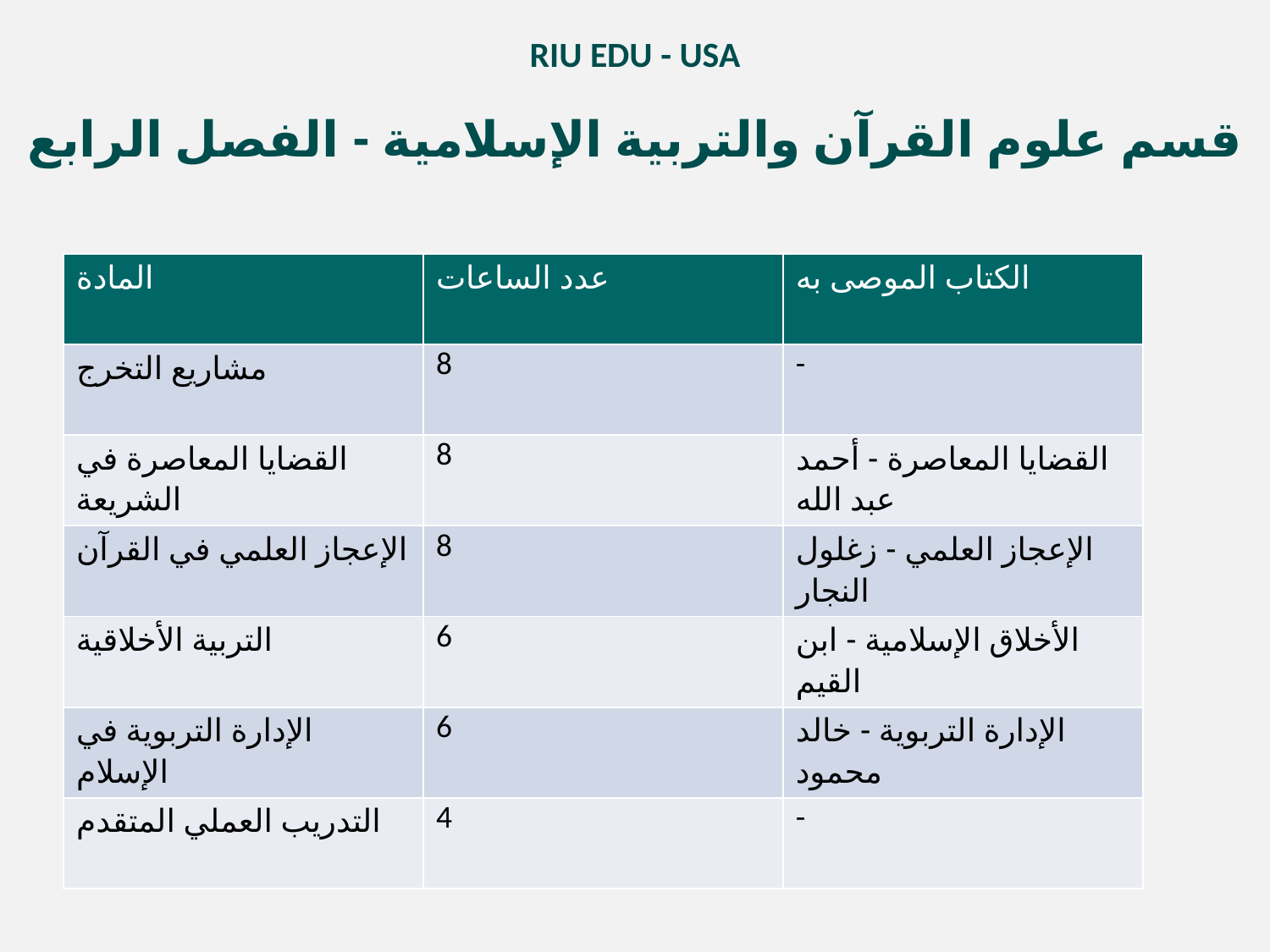

RIU EDU - USA
قسم علوم القرآن والتربية الإسلامية - الفصل الرابع
| المادة | عدد الساعات | الكتاب الموصى به |
| --- | --- | --- |
| مشاريع التخرج | 8 | - |
| القضايا المعاصرة في الشريعة | 8 | القضايا المعاصرة - أحمد عبد الله |
| الإعجاز العلمي في القرآن | 8 | الإعجاز العلمي - زغلول النجار |
| التربية الأخلاقية | 6 | الأخلاق الإسلامية - ابن القيم |
| الإدارة التربوية في الإسلام | 6 | الإدارة التربوية - خالد محمود |
| التدريب العملي المتقدم | 4 | - |